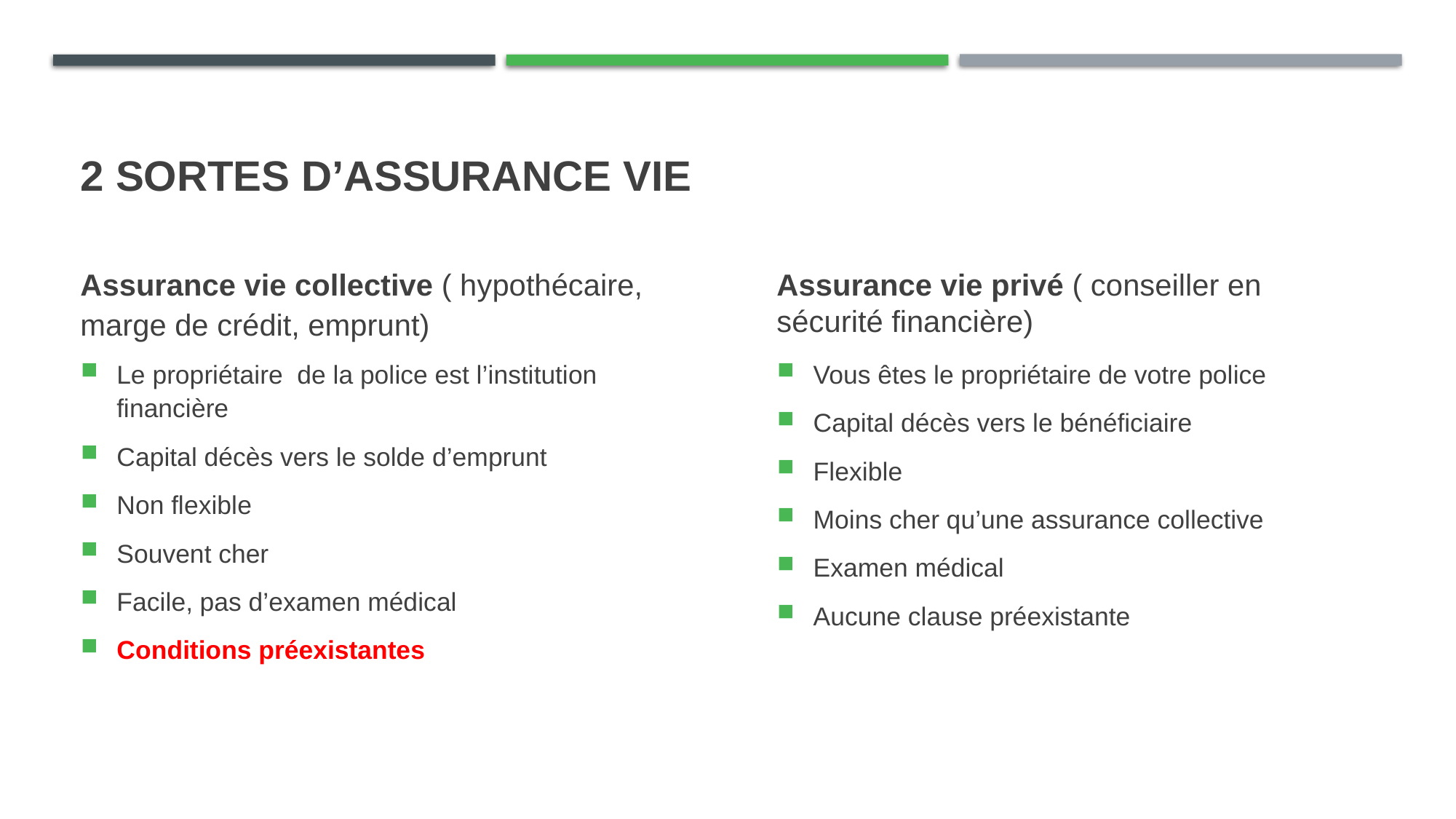

# 2 sortes d’assurance vie
Assurance vie collective ( hypothécaire, marge de crédit, emprunt)
Assurance vie privé ( conseiller en sécurité financière)
Le propriétaire  de la police est l’institution financière
Capital décès vers le solde d’emprunt
Non flexible
Souvent cher
Facile, pas d’examen médical
Conditions préexistantes

Vous êtes le propriétaire de votre police
Capital décès vers le bénéficiaire
Flexible
Moins cher qu’une assurance collective
Examen médical
Aucune clause préexistante